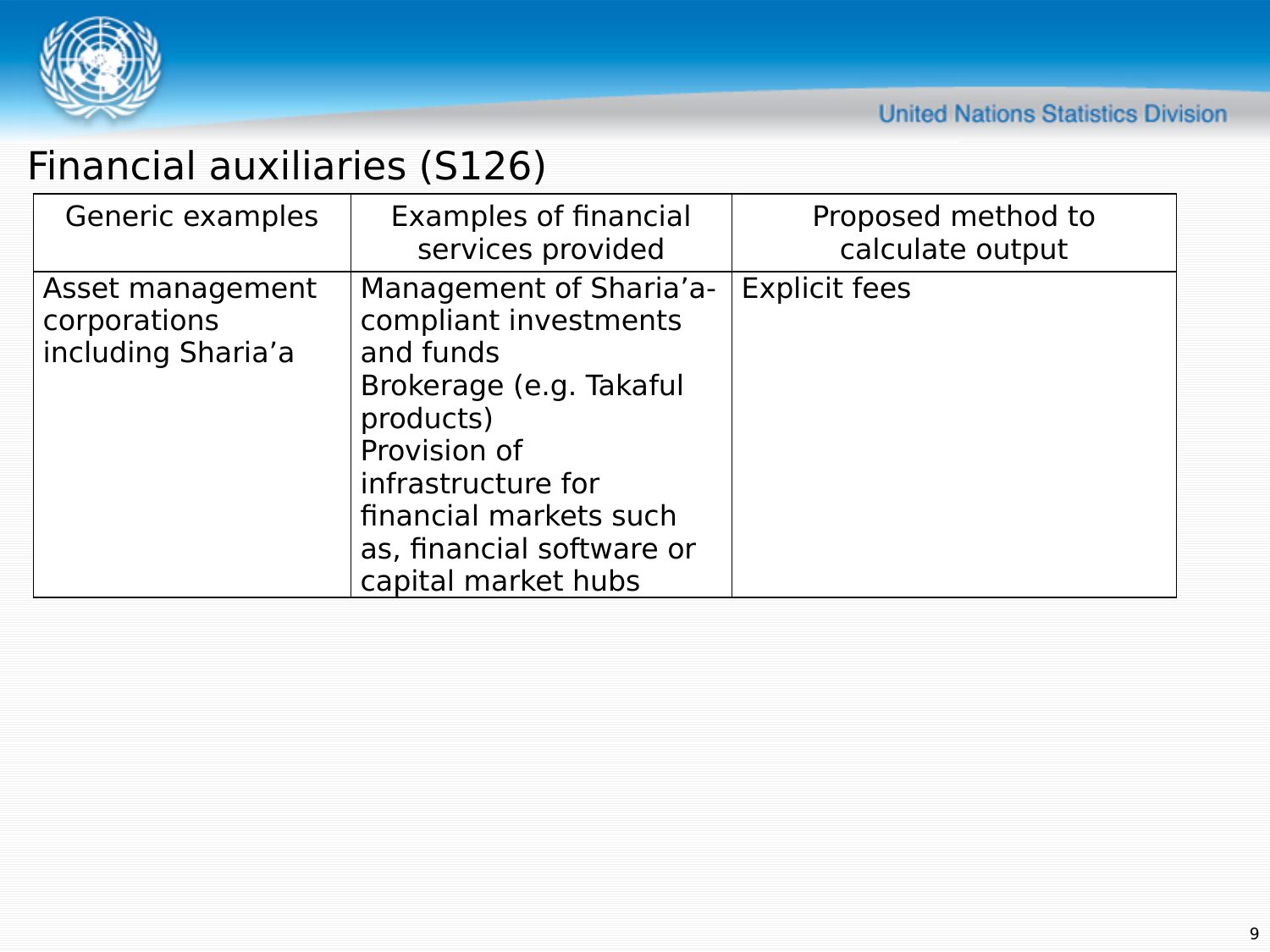

Financial auxiliaries (S126)

| Generic examples | Examples of financial services provided | Proposed method to calculate output |
| --- | --- | --- |
| Asset management corporations including Sharia’a | Management of Sharia’a-compliant investments and funds Brokerage (e.g. Takaful products) Provision of infrastructure for financial markets such as, financial software or capital market hubs | Explicit fees |
9